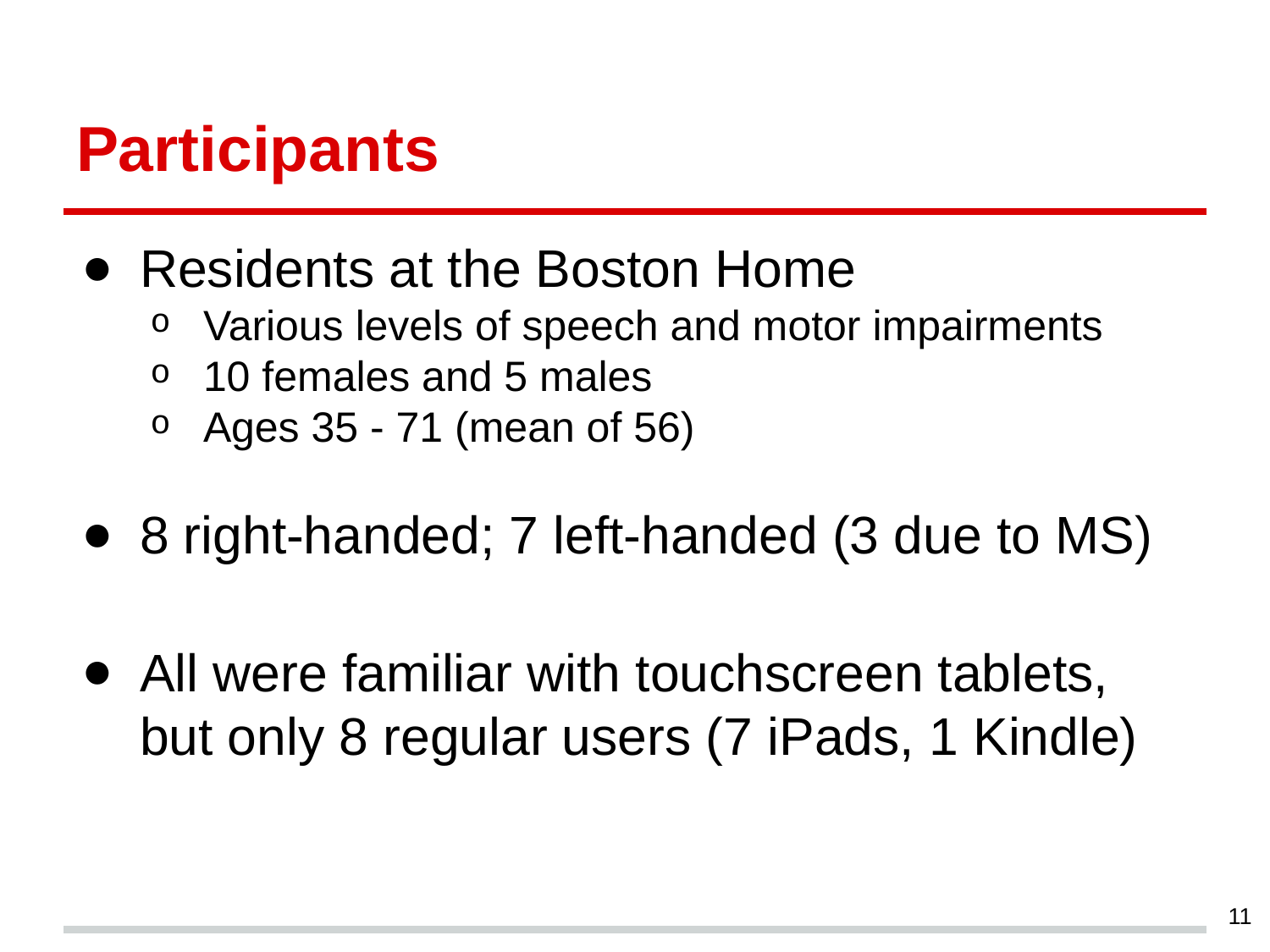

# Participants
Residents at the Boston Home
Various levels of speech and motor impairments
10 females and 5 males
Ages 35 - 71 (mean of 56)
8 right-handed; 7 left-handed (3 due to MS)
All were familiar with touchscreen tablets, but only 8 regular users (7 iPads, 1 Kindle)
11